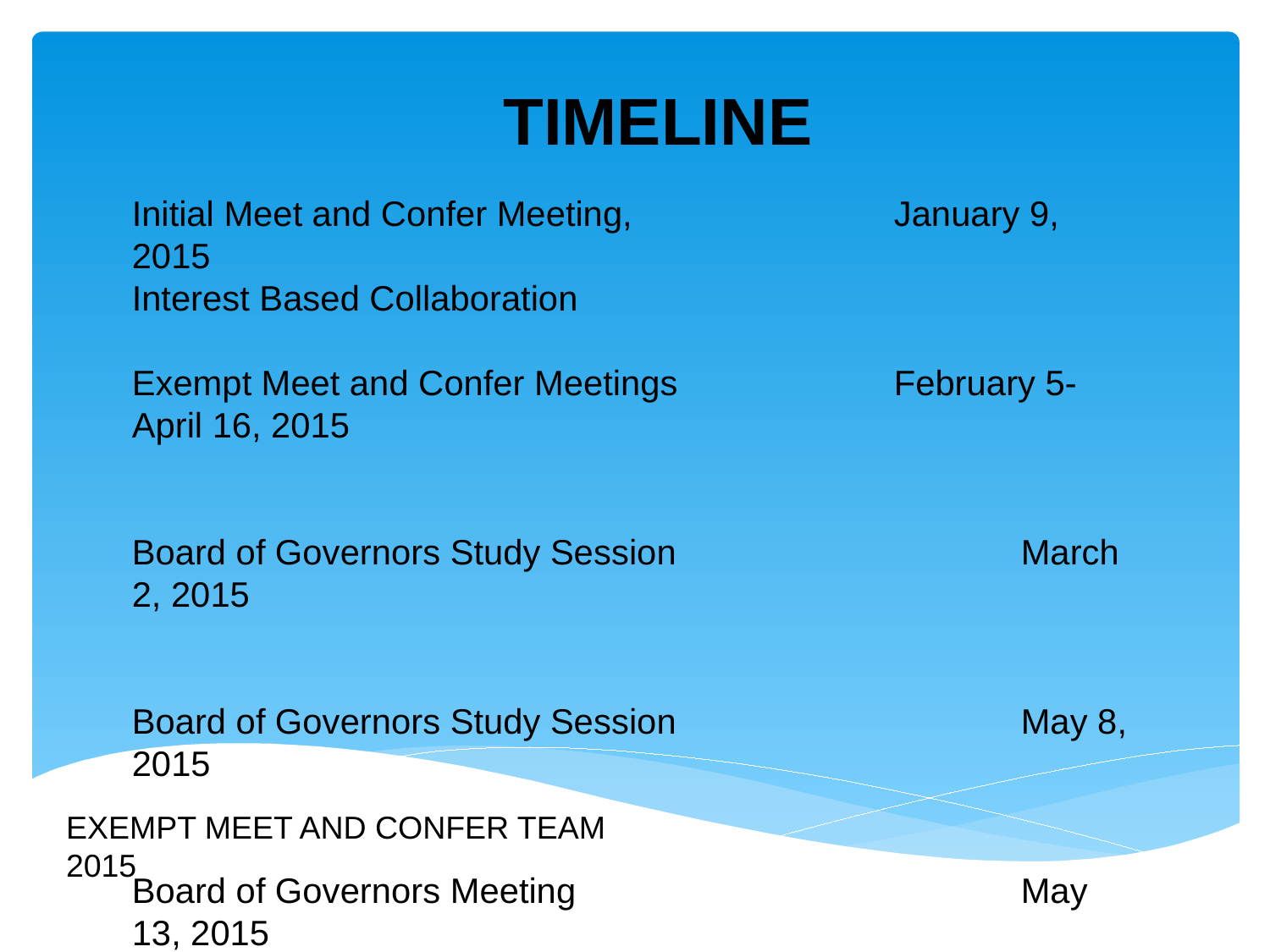

# TIMELINE
Initial Meet and Confer Meeting,			January 9, 2015
Interest Based Collaboration

Exempt Meet and Confer Meetings		February 5-April 16, 2015

Board of Governors Study Session			March 2, 2015

Board of Governors Study Session			May 8, 2015

Board of Governors Meeting				May 13, 2015

EXEMPT MEET AND CONFER TEAM 2015